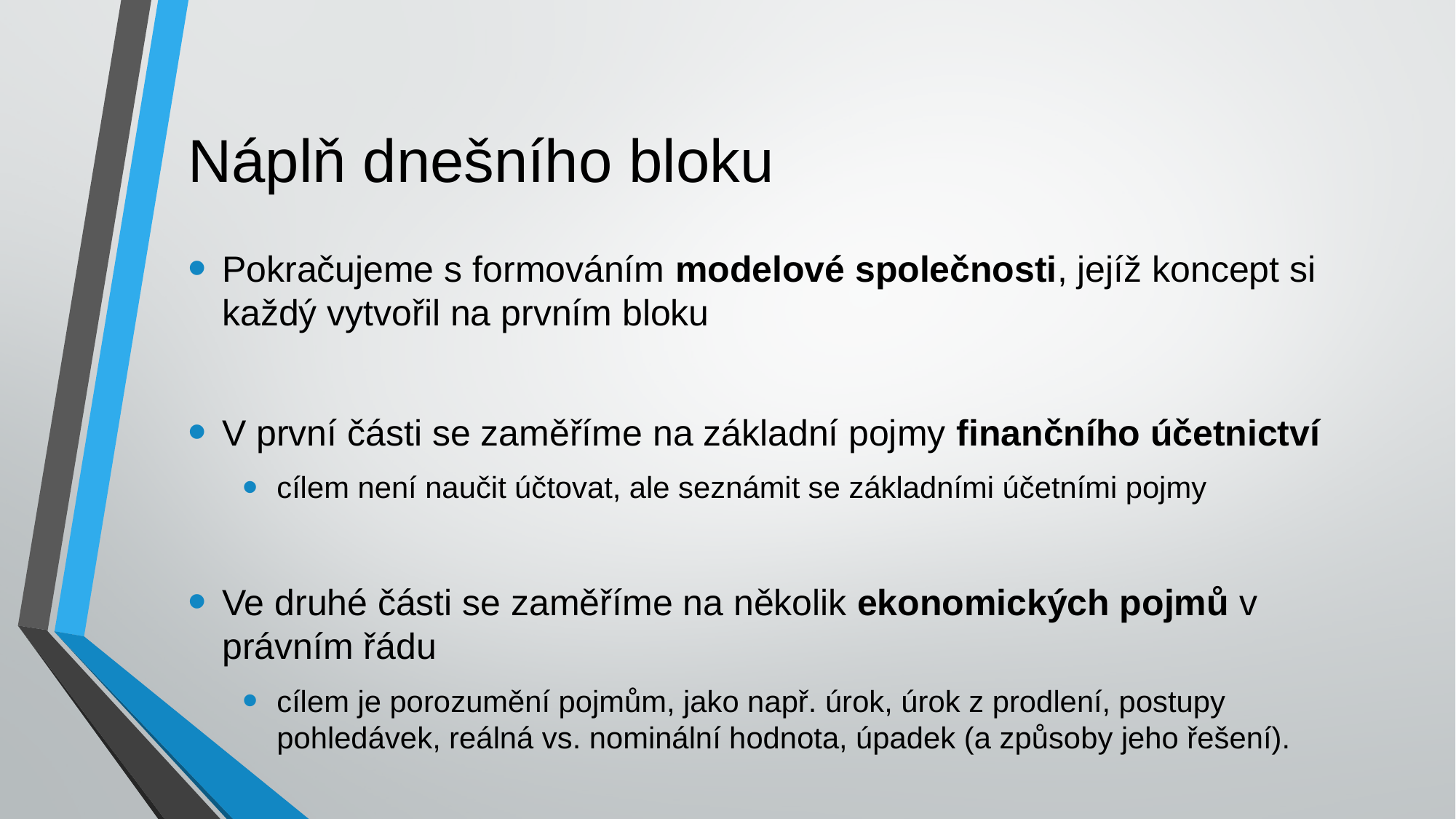

# Náplň dnešního bloku
Pokračujeme s formováním modelové společnosti, jejíž koncept si každý vytvořil na prvním bloku

V první části se zaměříme na základní pojmy finančního účetnictví
cílem není naučit účtovat, ale seznámit se základními účetními pojmy

Ve druhé části se zaměříme na několik ekonomických pojmů v právním řádu
cílem je porozumění pojmům, jako např. úrok, úrok z prodlení, postupy pohledávek, reálná vs. nominální hodnota, úpadek (a způsoby jeho řešení).